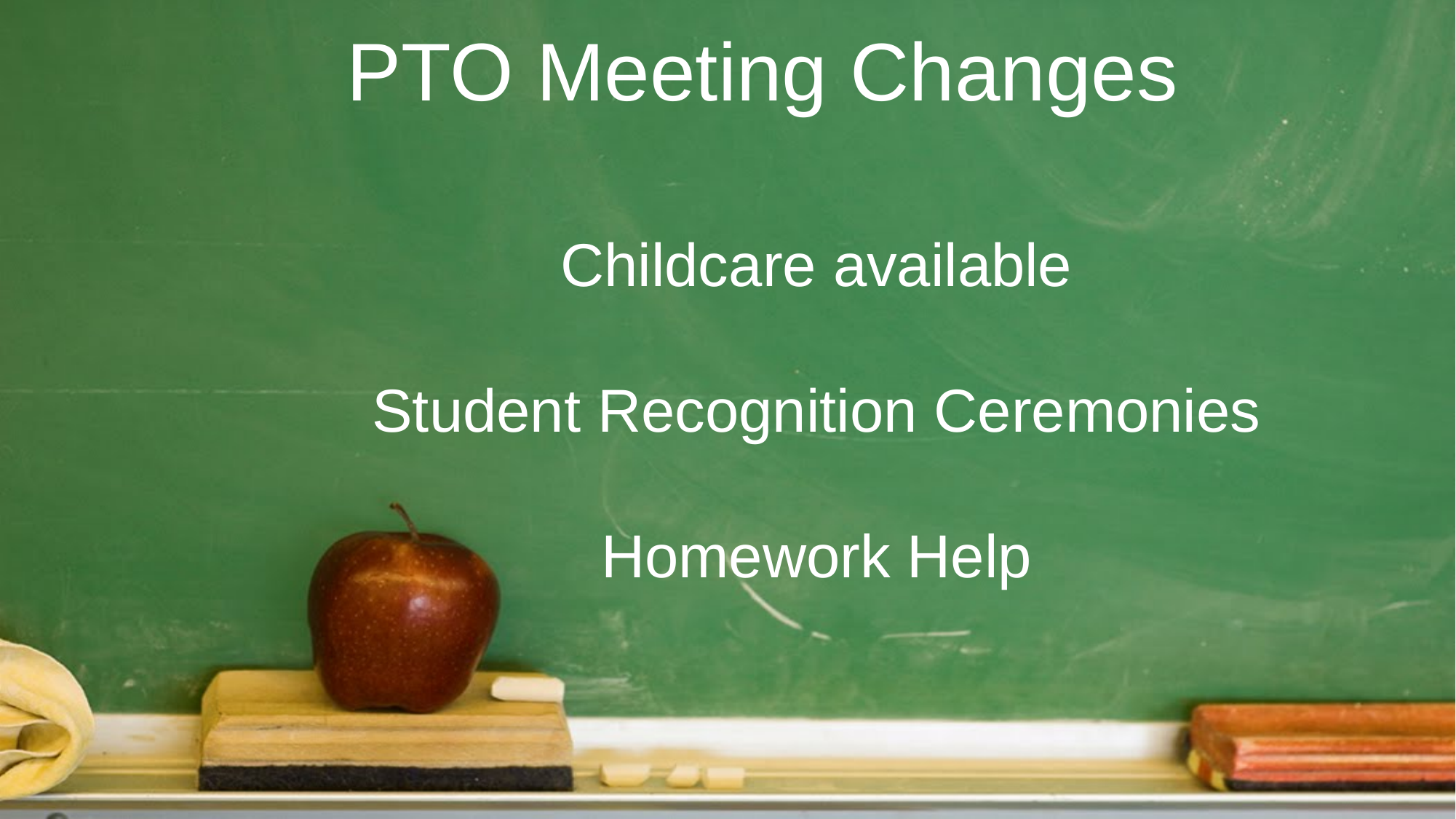

PTO Meeting Changes
Childcare available

Student Recognition Ceremonies

Homework Help